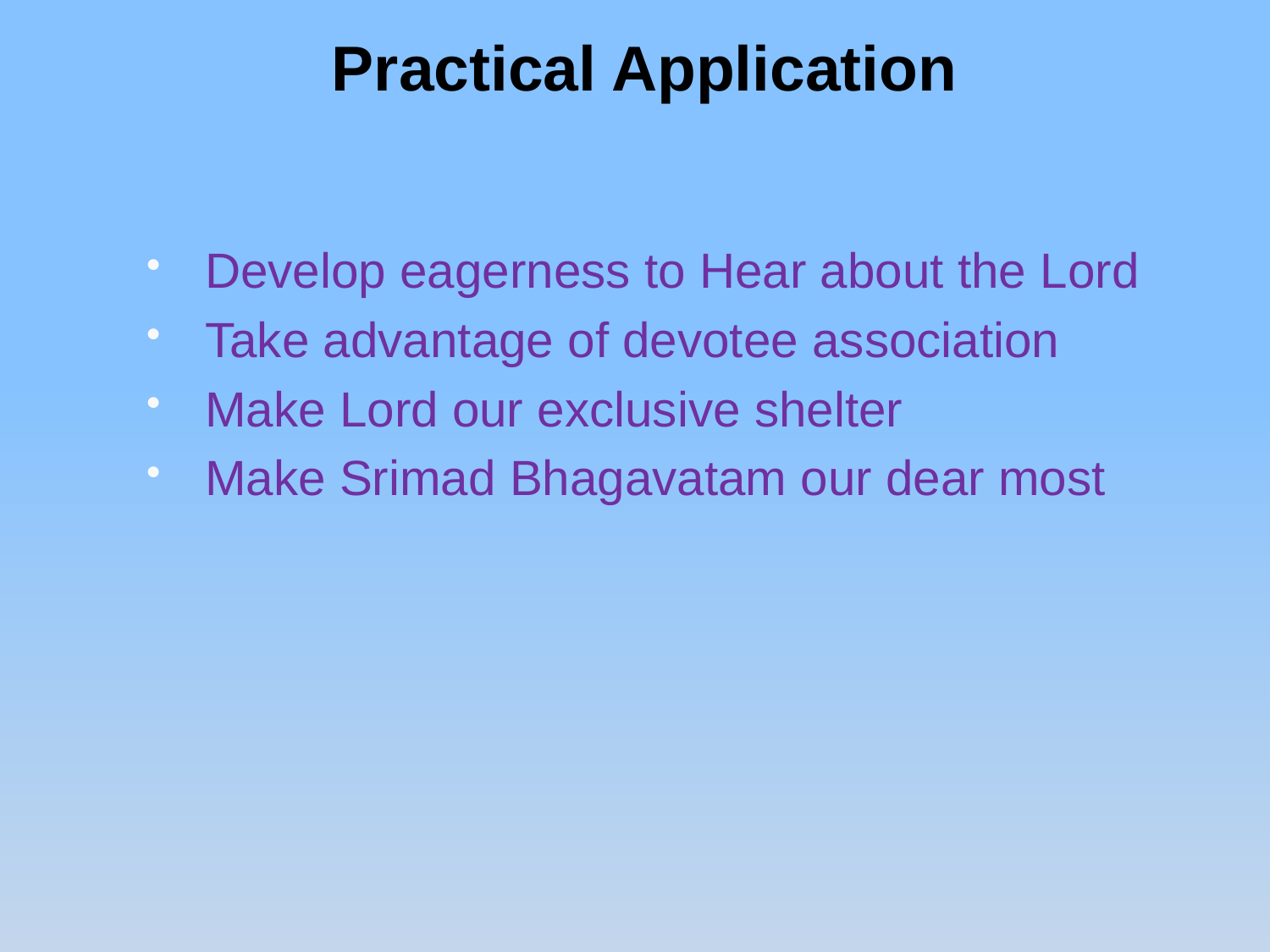

Practical Application
Develop eagerness to Hear about the Lord
Take advantage of devotee association
Make Lord our exclusive shelter
Make Srimad Bhagavatam our dear most